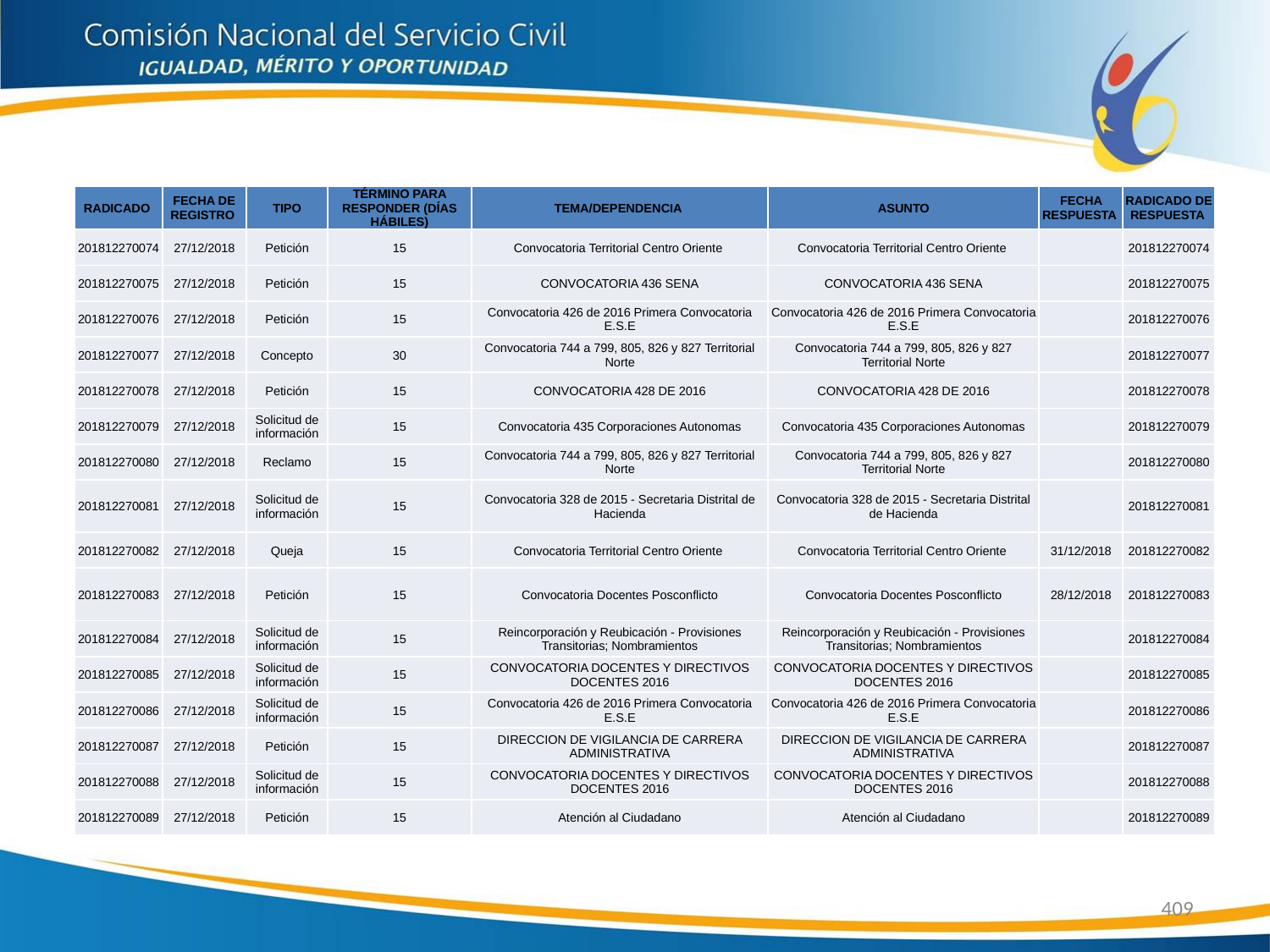

| RADICADO | FECHA DE REGISTRO | TIPO | TÉRMINO PARA RESPONDER (DÍAS HÁBILES) | TEMA/DEPENDENCIA | ASUNTO | FECHA RESPUESTA | RADICADO DE RESPUESTA |
| --- | --- | --- | --- | --- | --- | --- | --- |
| 201812270074 | 27/12/2018 | Petición | 15 | Convocatoria Territorial Centro Oriente | Convocatoria Territorial Centro Oriente |  | 201812270074 |
| 201812270075 | 27/12/2018 | Petición | 15 | CONVOCATORIA 436 SENA | CONVOCATORIA 436 SENA |  | 201812270075 |
| 201812270076 | 27/12/2018 | Petición | 15 | Convocatoria 426 de 2016 Primera Convocatoria E.S.E | Convocatoria 426 de 2016 Primera Convocatoria E.S.E |  | 201812270076 |
| 201812270077 | 27/12/2018 | Concepto | 30 | Convocatoria 744 a 799, 805, 826 y 827 Territorial Norte | Convocatoria 744 a 799, 805, 826 y 827 Territorial Norte |  | 201812270077 |
| 201812270078 | 27/12/2018 | Petición | 15 | CONVOCATORIA 428 DE 2016 | CONVOCATORIA 428 DE 2016 |  | 201812270078 |
| 201812270079 | 27/12/2018 | Solicitud de información | 15 | Convocatoria 435 Corporaciones Autonomas | Convocatoria 435 Corporaciones Autonomas |  | 201812270079 |
| 201812270080 | 27/12/2018 | Reclamo | 15 | Convocatoria 744 a 799, 805, 826 y 827 Territorial Norte | Convocatoria 744 a 799, 805, 826 y 827 Territorial Norte |  | 201812270080 |
| 201812270081 | 27/12/2018 | Solicitud de información | 15 | Convocatoria 328 de 2015 - Secretaria Distrital de Hacienda | Convocatoria 328 de 2015 - Secretaria Distrital de Hacienda |  | 201812270081 |
| 201812270082 | 27/12/2018 | Queja | 15 | Convocatoria Territorial Centro Oriente | Convocatoria Territorial Centro Oriente | 31/12/2018 | 201812270082 |
| 201812270083 | 27/12/2018 | Petición | 15 | Convocatoria Docentes Posconflicto | Convocatoria Docentes Posconflicto | 28/12/2018 | 201812270083 |
| 201812270084 | 27/12/2018 | Solicitud de información | 15 | Reincorporación y Reubicación - Provisiones Transitorias; Nombramientos | Reincorporación y Reubicación - Provisiones Transitorias; Nombramientos |  | 201812270084 |
| 201812270085 | 27/12/2018 | Solicitud de información | 15 | CONVOCATORIA DOCENTES Y DIRECTIVOS DOCENTES 2016 | CONVOCATORIA DOCENTES Y DIRECTIVOS DOCENTES 2016 |  | 201812270085 |
| 201812270086 | 27/12/2018 | Solicitud de información | 15 | Convocatoria 426 de 2016 Primera Convocatoria E.S.E | Convocatoria 426 de 2016 Primera Convocatoria E.S.E |  | 201812270086 |
| 201812270087 | 27/12/2018 | Petición | 15 | DIRECCION DE VIGILANCIA DE CARRERA ADMINISTRATIVA | DIRECCION DE VIGILANCIA DE CARRERA ADMINISTRATIVA |  | 201812270087 |
| 201812270088 | 27/12/2018 | Solicitud de información | 15 | CONVOCATORIA DOCENTES Y DIRECTIVOS DOCENTES 2016 | CONVOCATORIA DOCENTES Y DIRECTIVOS DOCENTES 2016 |  | 201812270088 |
| 201812270089 | 27/12/2018 | Petición | 15 | Atención al Ciudadano | Atención al Ciudadano |  | 201812270089 |
409